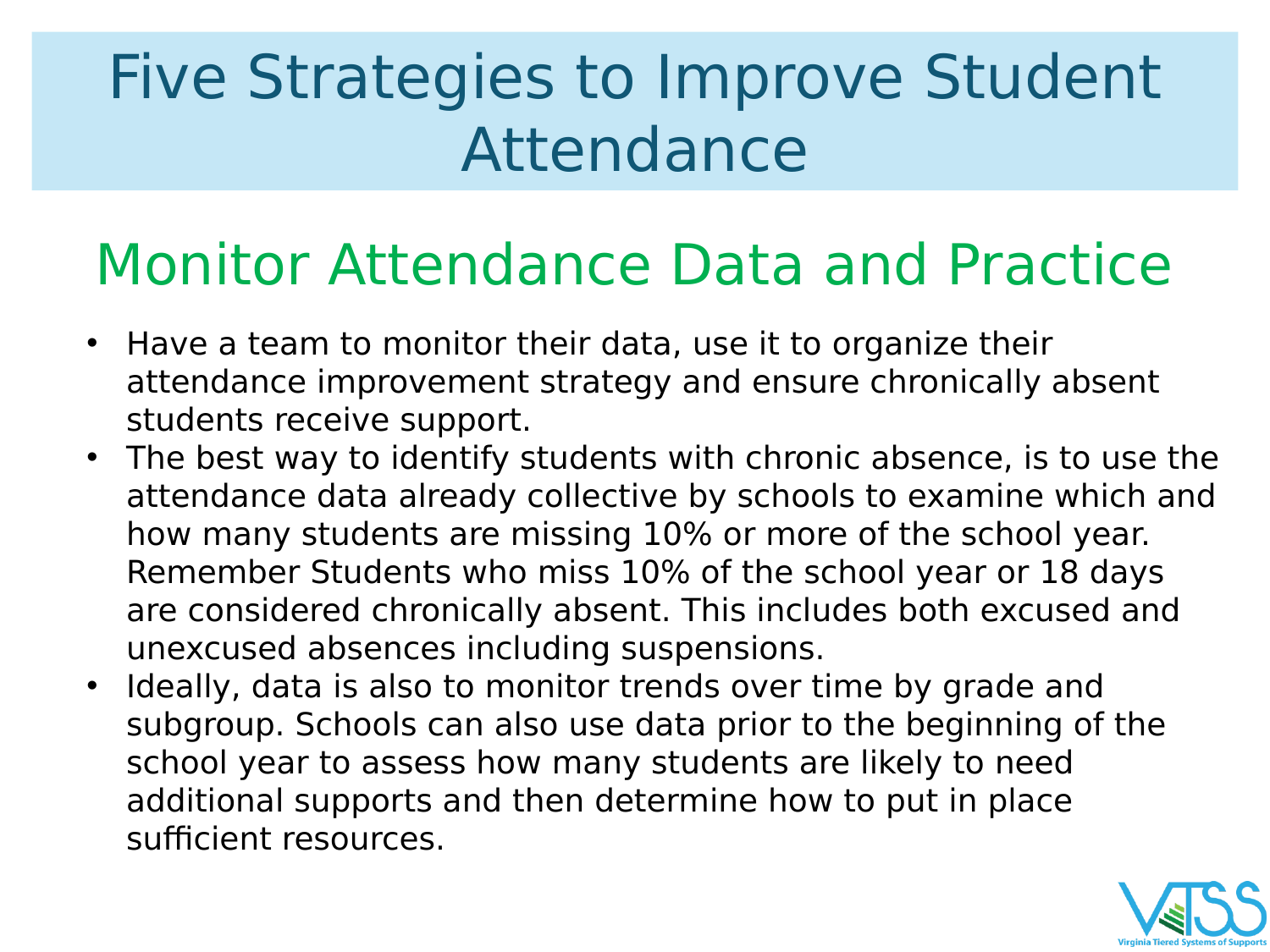

# Five Strategies to Improve Student Attendance
Monitor Attendance Data and Practice

Have a team to monitor their data, use it to organize their attendance improvement strategy and ensure chronically absent students receive support.
The best way to identify students with chronic absence, is to use the attendance data already collective by schools to examine which and how many students are missing 10% or more of the school year. Remember Students who miss 10% of the school year or 18 days are considered chronically absent. This includes both excused and unexcused absences including suspensions.
Ideally, data is also to monitor trends over time by grade and subgroup. Schools can also use data prior to the beginning of the school year to assess how many students are likely to need additional supports and then determine how to put in place sufficient resources.